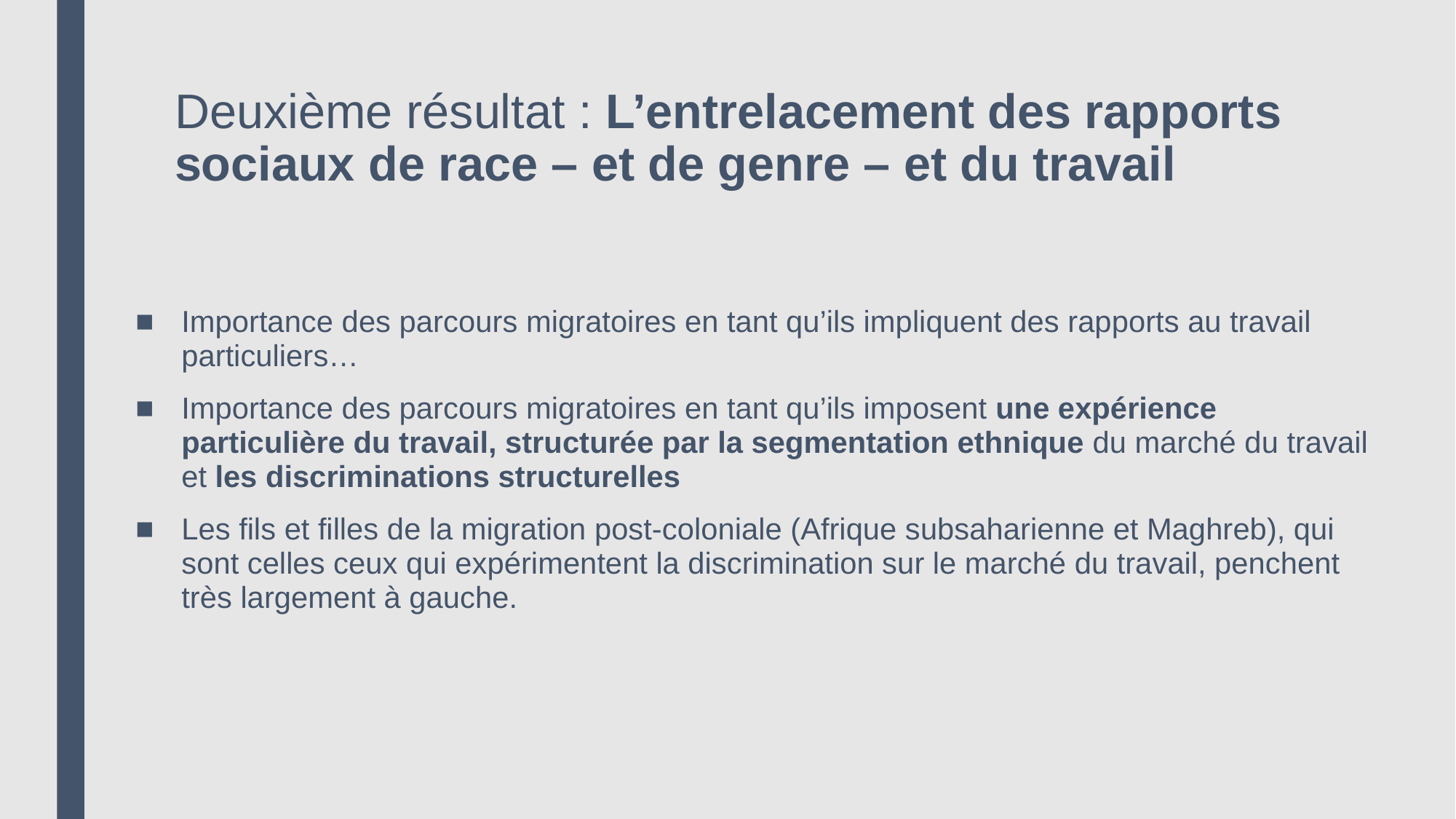

# Deuxième résultat : L’entrelacement des rapports sociaux de race – et de genre – et du travail
Importance des parcours migratoires en tant qu’ils impliquent des rapports au travail particuliers…
Importance des parcours migratoires en tant qu’ils imposent une expérience particulière du travail, structurée par la segmentation ethnique du marché du travail et les discriminations structurelles
Les fils et filles de la migration post-coloniale (Afrique subsaharienne et Maghreb), qui sont celles ceux qui expérimentent la discrimination sur le marché du travail, penchent très largement à gauche.